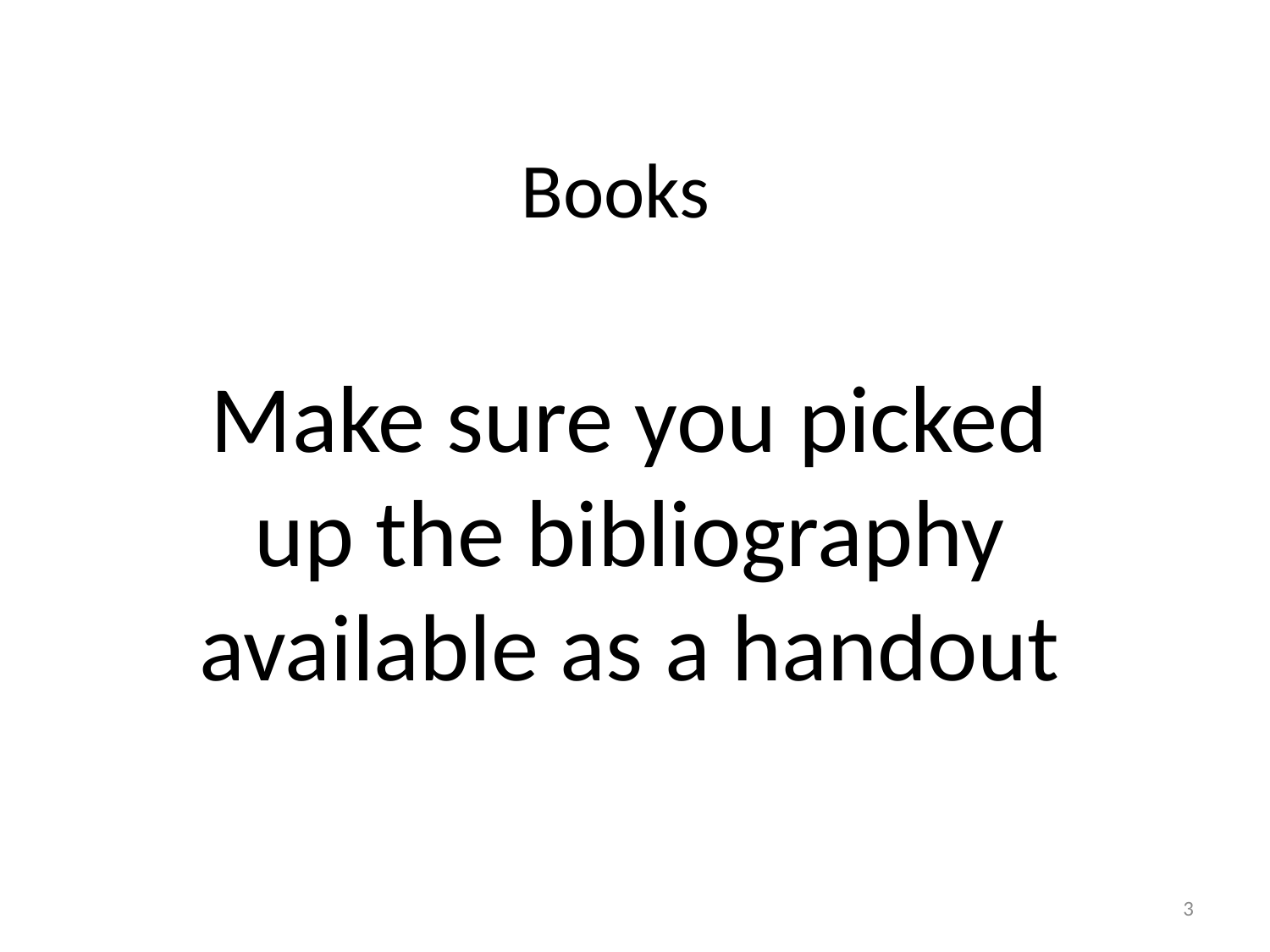

# Books

Make sure you picked up the bibliography available as a handout
3